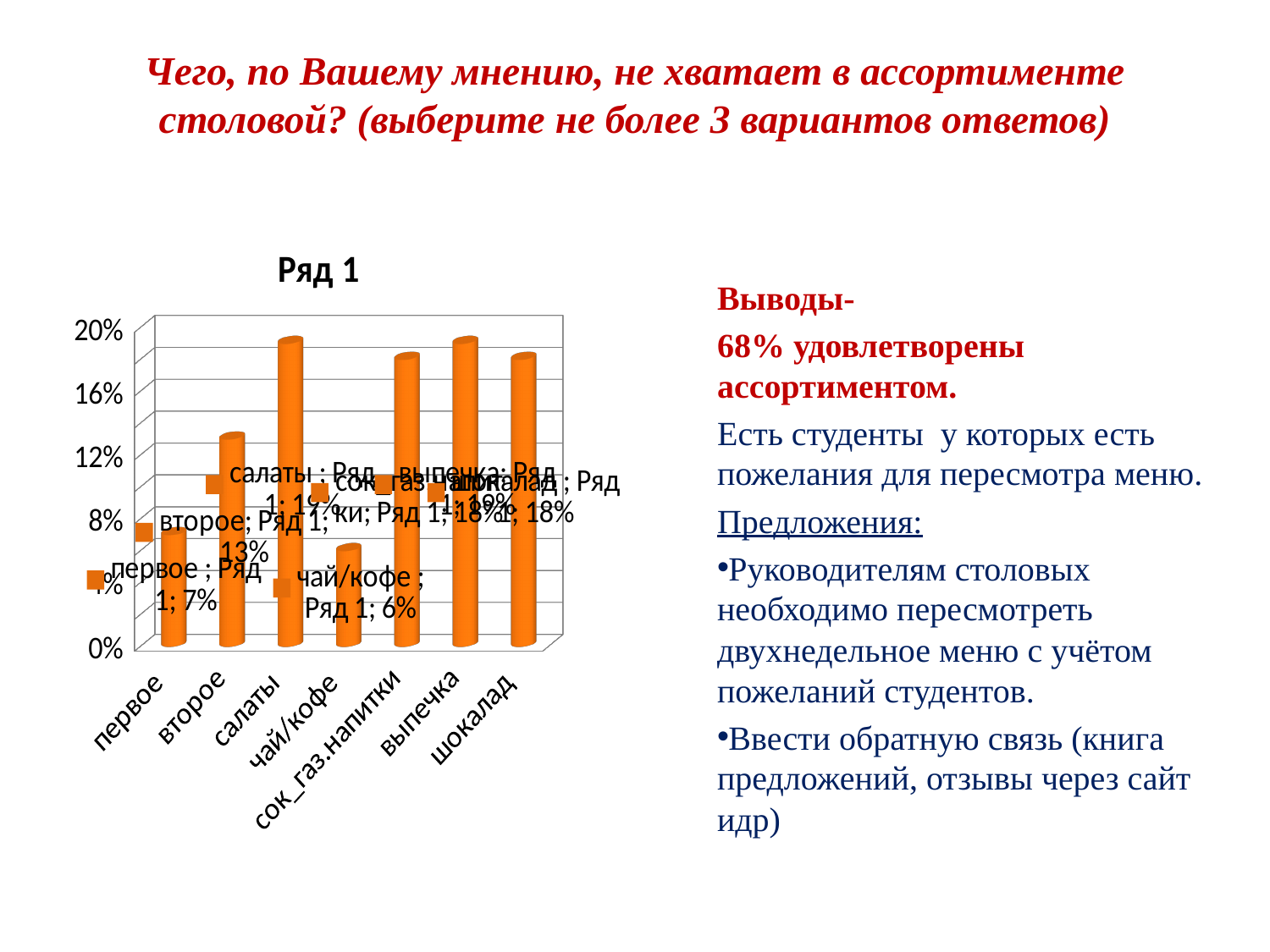

# Чего, по Вашему мнению, не хватает в ассортименте столовой? (выберите не более 3 вариантов ответов)

[unsupported chart]

Выводы-
68% удовлетворены ассортиментом.
Есть студенты  у которых есть пожелания для пересмотра меню.
Предложения:
Руководителям столовых необходимо пересмотреть двухнедельное меню с учётом пожеланий студентов.
Ввести обратную связь (книга предложений, отзывы через сайт идр)